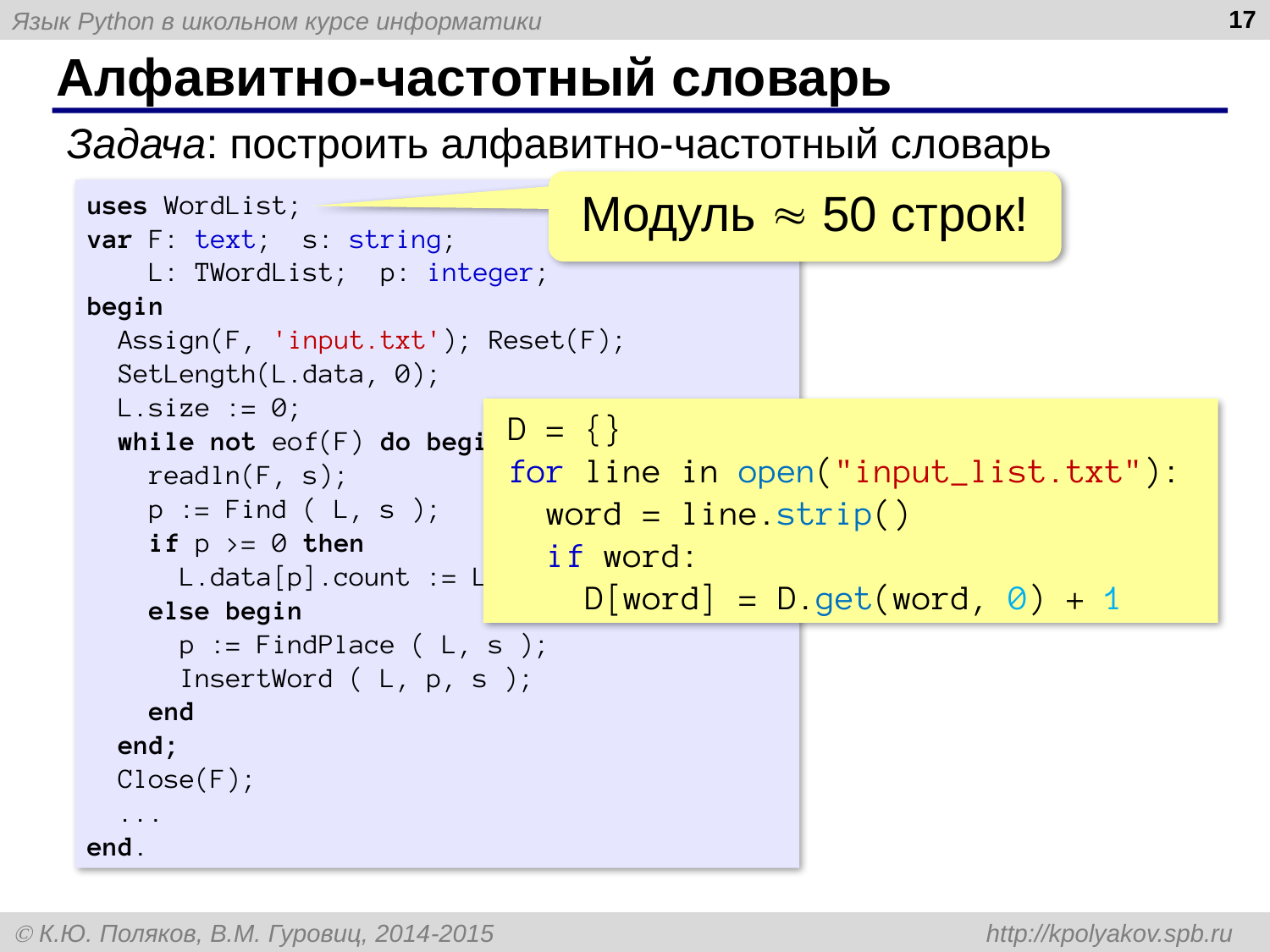

17
# Алфавитно-частотный словарь
Задача: построить алфавитно-частотный словарь
Модуль ≈ 50 строк!
uses WordList;
var F: text;  s: string;
    L: TWordList;  p: integer;
begin
  Assign(F, 'input.txt'); Reset(F);
  SetLength(L.data, 0);
  L.size := 0;
  while not eof(F) do begin
    readln(F, s);
    p := Find ( L, s );
    if p >= 0 then
      L.data[p].count := L.data[p].count + 1
    else begin
      p := FindPlace ( L, s );
      InsertWord ( L, p, s );
    end
  end;
  Close(F);
  ...
end.
D = {}
for line in open("input_list.txt"):
  word = line.strip()
  if word:
    D[word] = D.get(word, 0) + 1